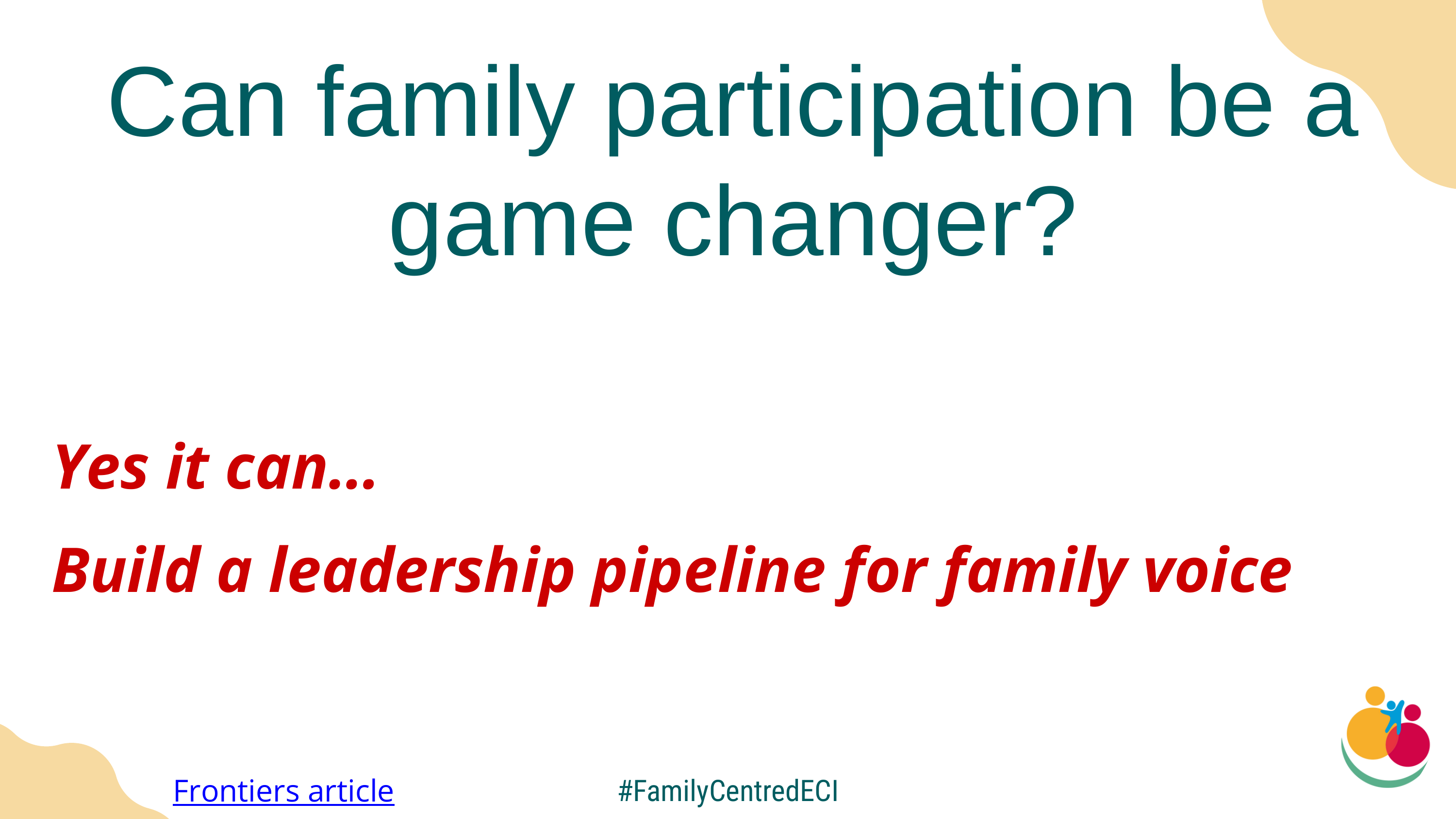

Can family participation be a game changer?
Yes it can…
Build a leadership pipeline for family voice

Frontiers article
#FamilyCentredECI